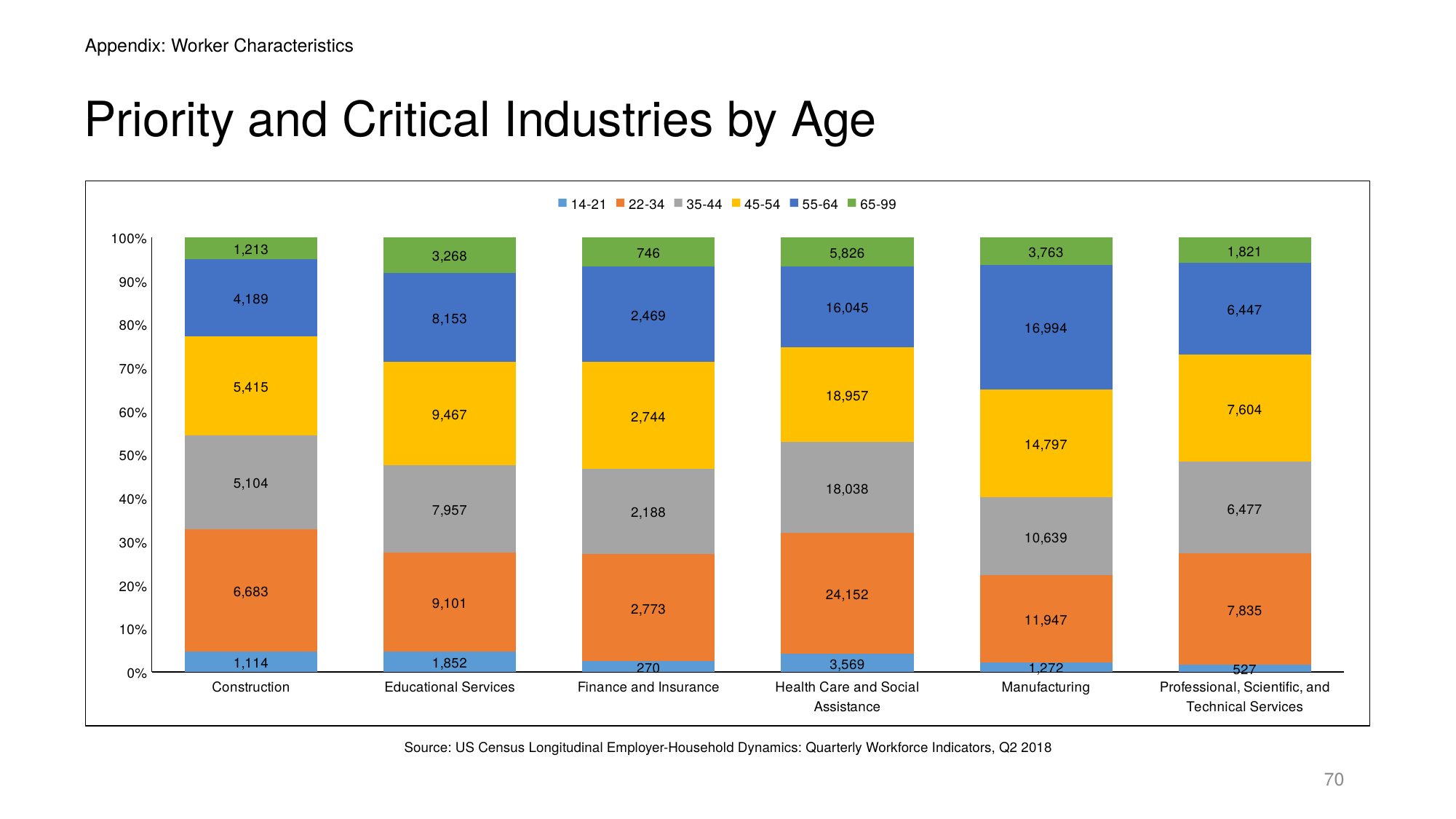

Appendix: Worker Characteristics
Priority and Critical Industries by Age

### Chart

| Category | 14-21 | 22-34 | 35-44 | 45-54 | 55-64 | 65-99 |
|---|---|---|---|---|---|---|
| Construction | 1114.0 | 6683.0 | 5104.0 | 5415.0 | 4189.0 | 1213.0 |
| Educational Services | 1852.0 | 9101.0 | 7957.0 | 9467.0 | 8153.0 | 3268.0 |
| Finance and Insurance | 270.0 | 2773.0 | 2188.0 | 2744.0 | 2469.0 | 746.0 |
| Health Care and Social Assistance | 3569.0 | 24152.0 | 18038.0 | 18957.0 | 16045.0 | 5826.0 |
| Manufacturing | 1272.0 | 11947.0 | 10639.0 | 14797.0 | 16994.0 | 3763.0 |
| Professional, Scientific, and Technical Services | 527.0 | 7835.0 | 6477.0 | 7604.0 | 6447.0 | 1821.0 |
Source: US Census Longitudinal Employer-Household Dynamics: Quarterly Workforce Indicators, Q2 2018
70